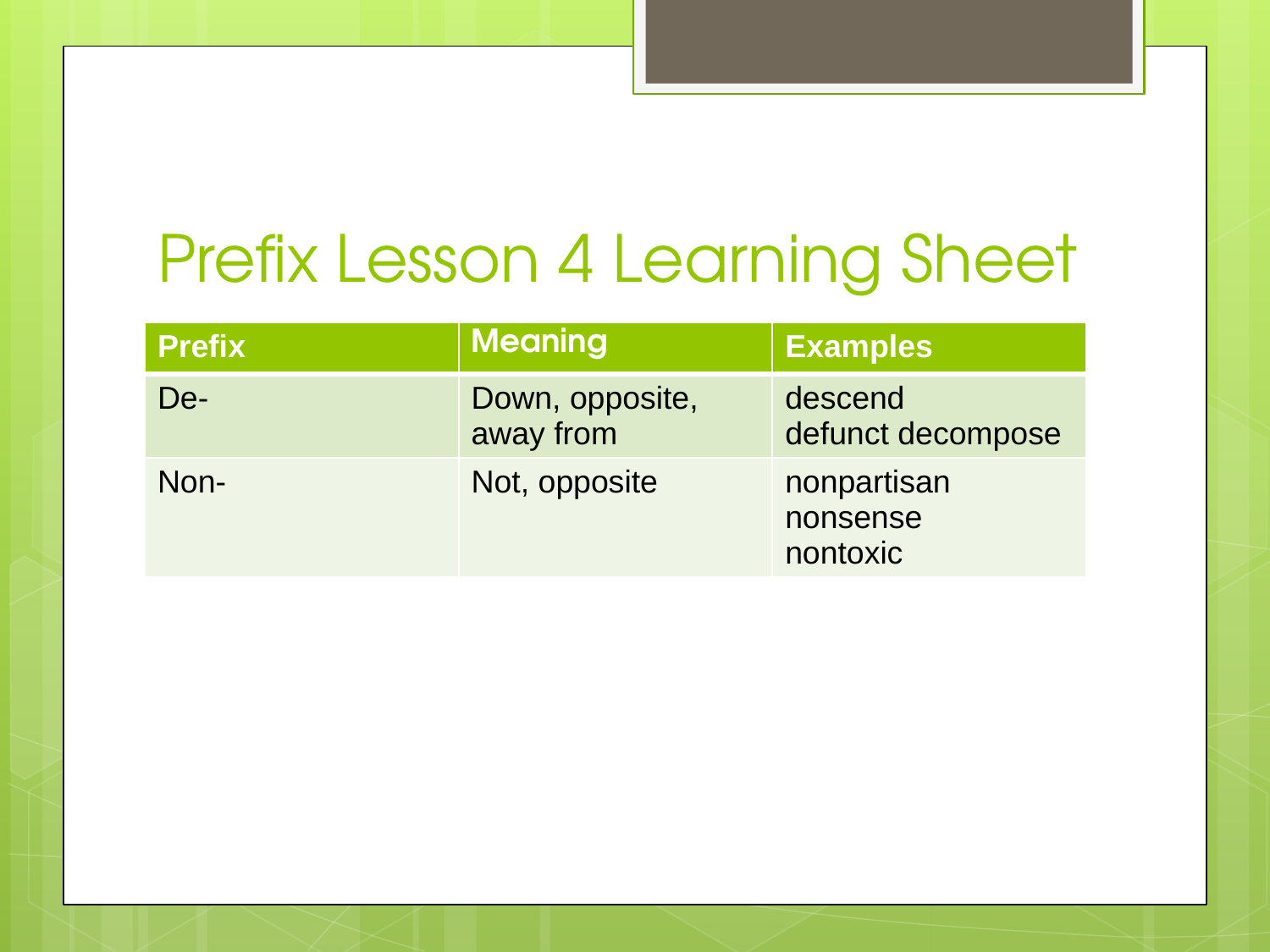

# Prefix Lesson 4 Learning Sheet
| Prefix | Meaning | Examples |
| --- | --- | --- |
| De- | Down, opposite, away from | descend defunct decompose |
| Non- | Not, opposite | nonpartisan nonsense nontoxic |